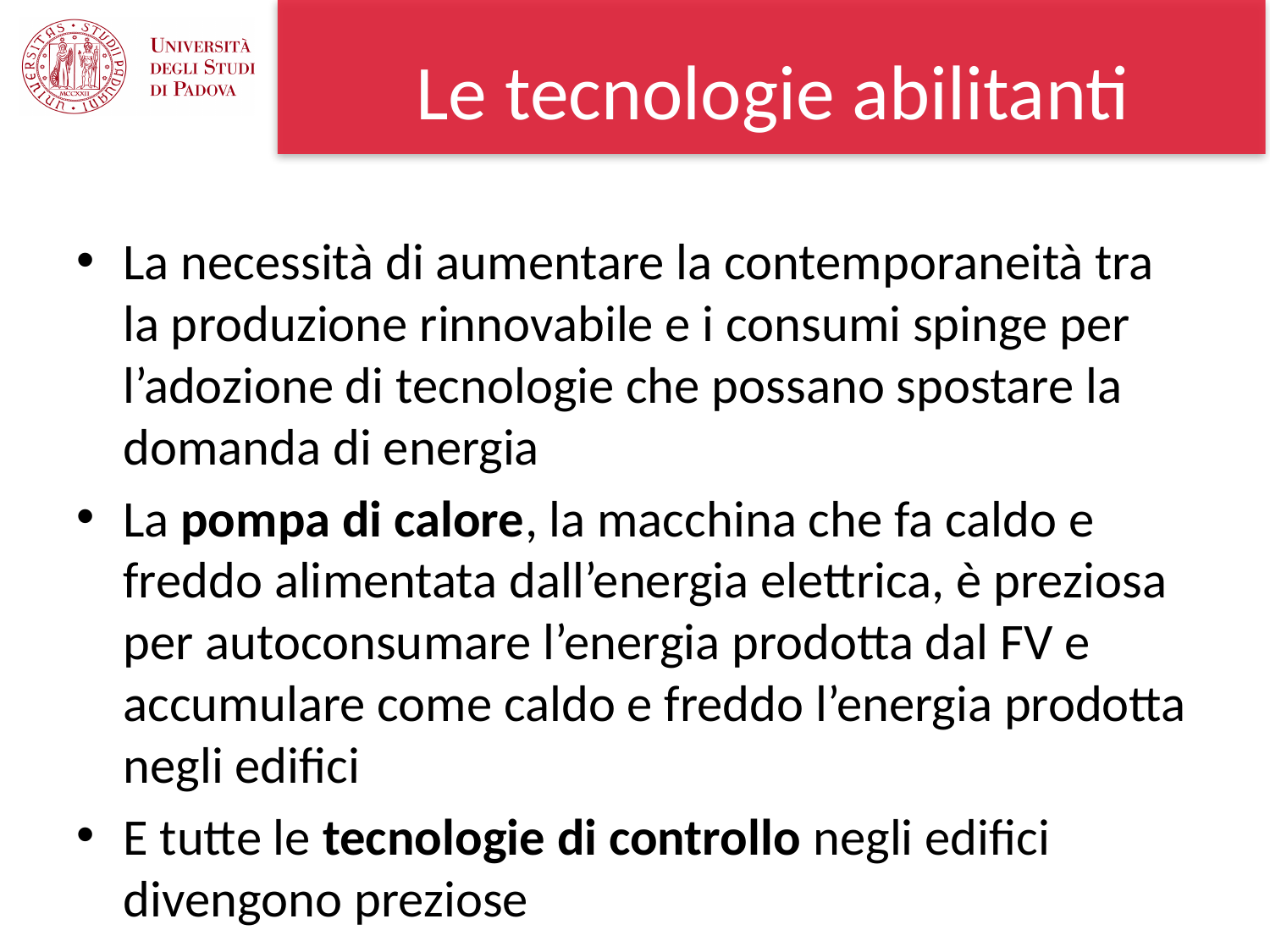

# Le tecnologie abilitanti
La necessità di aumentare la contemporaneità tra la produzione rinnovabile e i consumi spinge per l’adozione di tecnologie che possano spostare la domanda di energia
La pompa di calore, la macchina che fa caldo e freddo alimentata dall’energia elettrica, è preziosa per autoconsumare l’energia prodotta dal FV e accumulare come caldo e freddo l’energia prodotta negli edifici
E tutte le tecnologie di controllo negli edifici divengono preziose